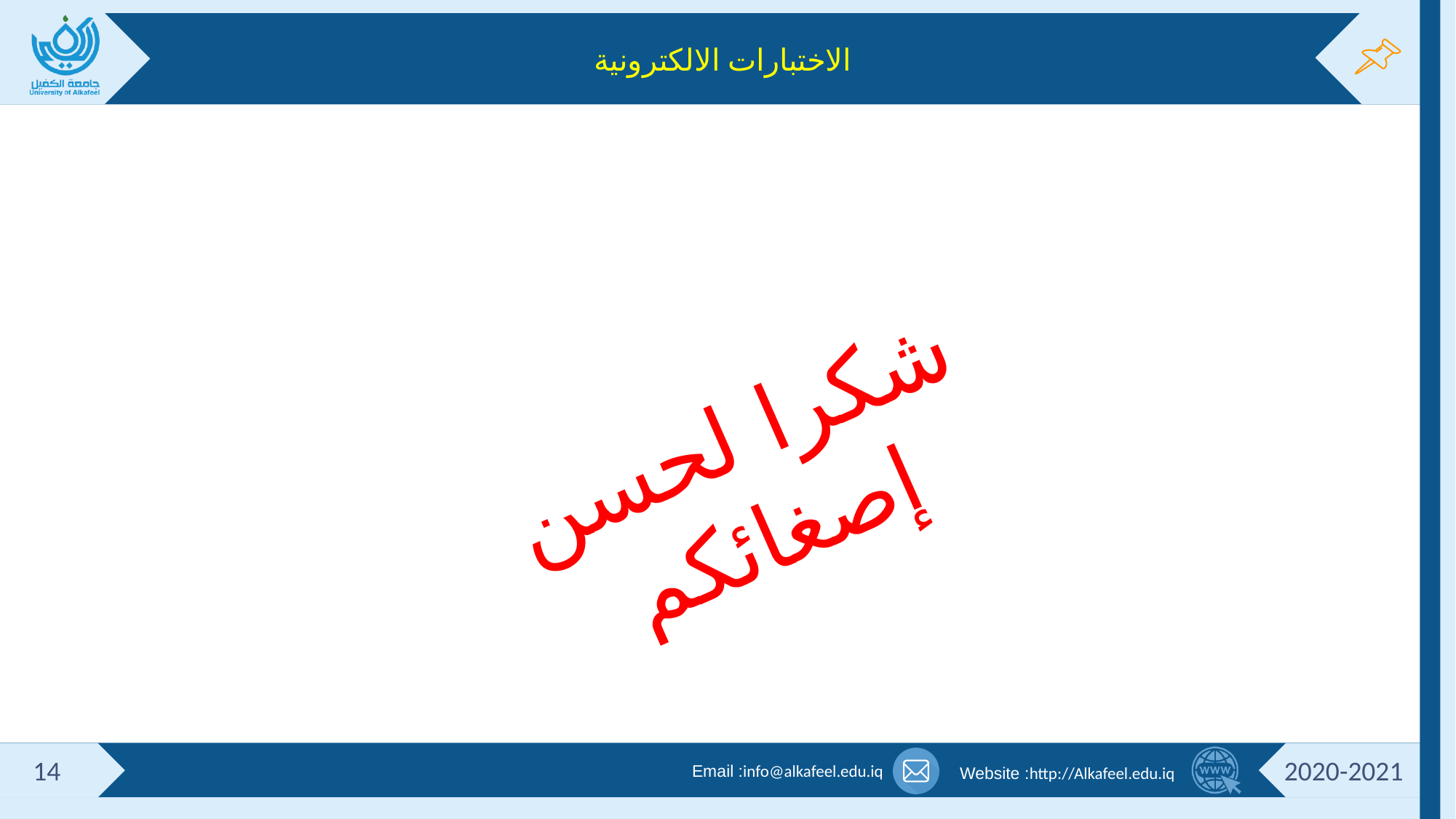

# الاختبارات الالكترونية

شكرا لحسن إصغائكم
14
2020-2021